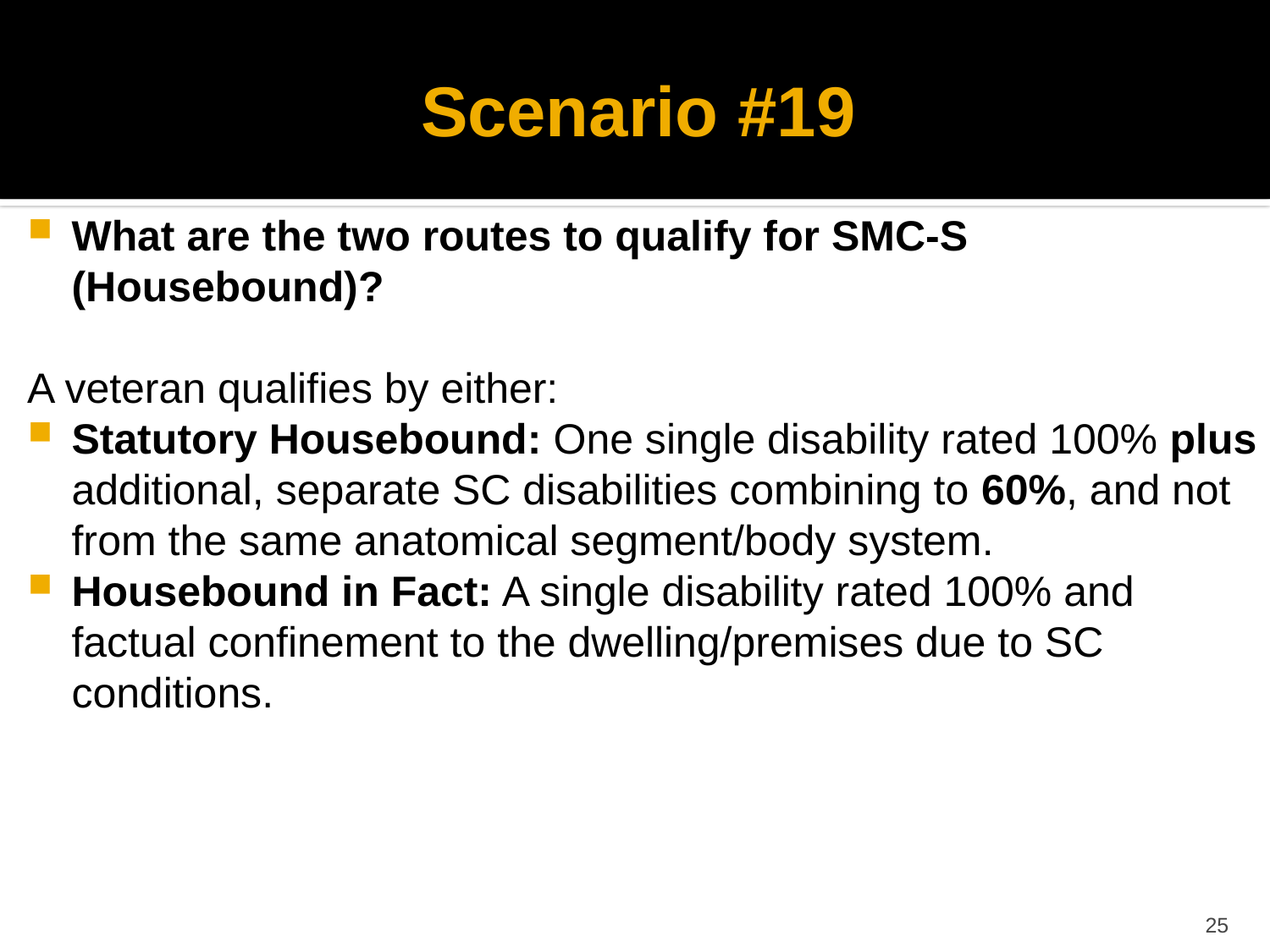

# Scenario #19
What are the two routes to qualify for SMC-S (Housebound)?
A veteran qualifies by either:
Statutory Housebound: One single disability rated 100% plus additional, separate SC disabilities combining to 60%, and not from the same anatomical segment/body system.
Housebound in Fact: A single disability rated 100% and factual confinement to the dwelling/premises due to SC conditions.

25